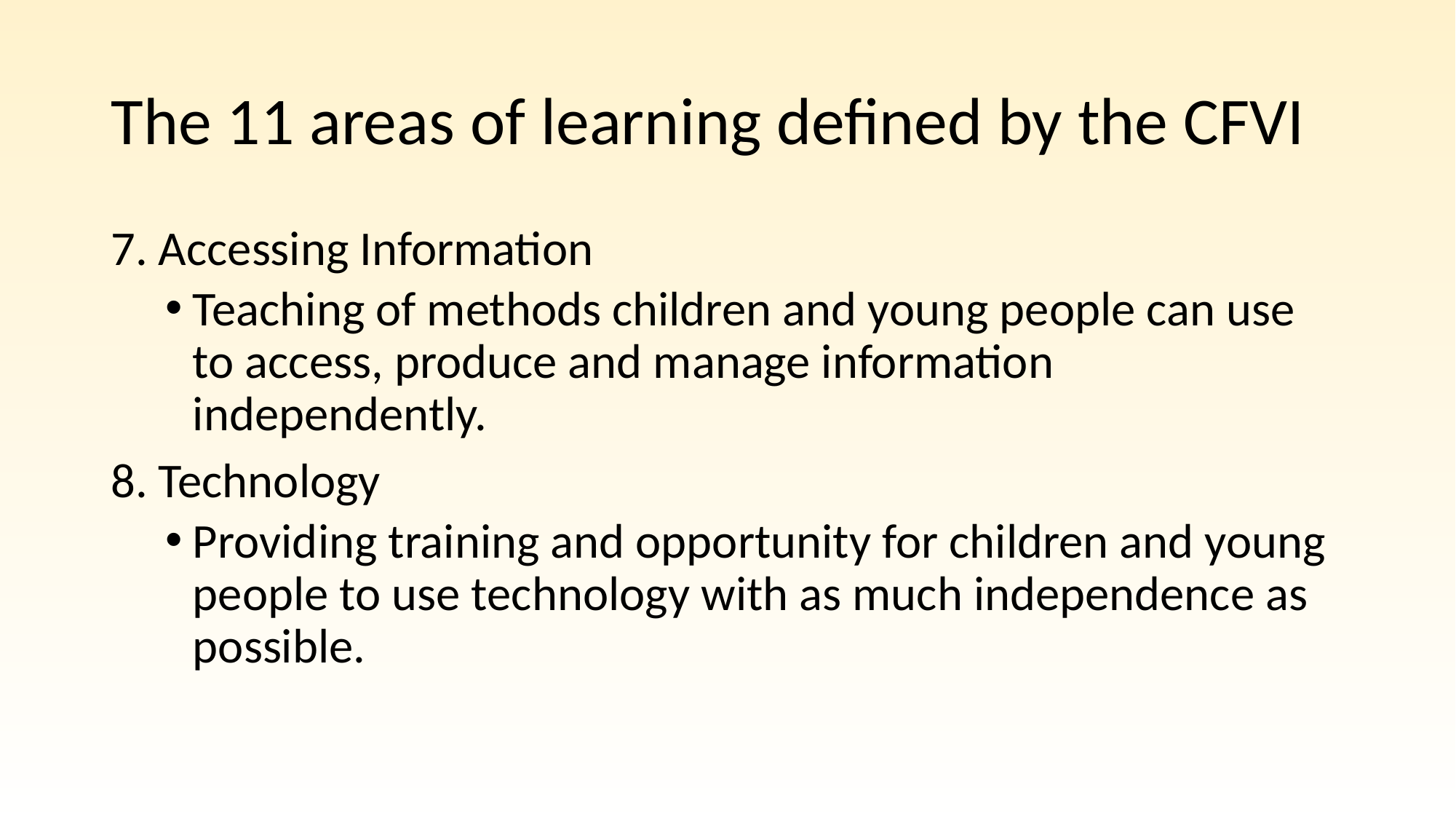

# The 11 areas of learning defined by the CFVI
7. Accessing Information
Teaching of methods children and young people can use to access, produce and manage information independently.
8. Technology
Providing training and opportunity for children and young people to use technology with as much independence as possible.